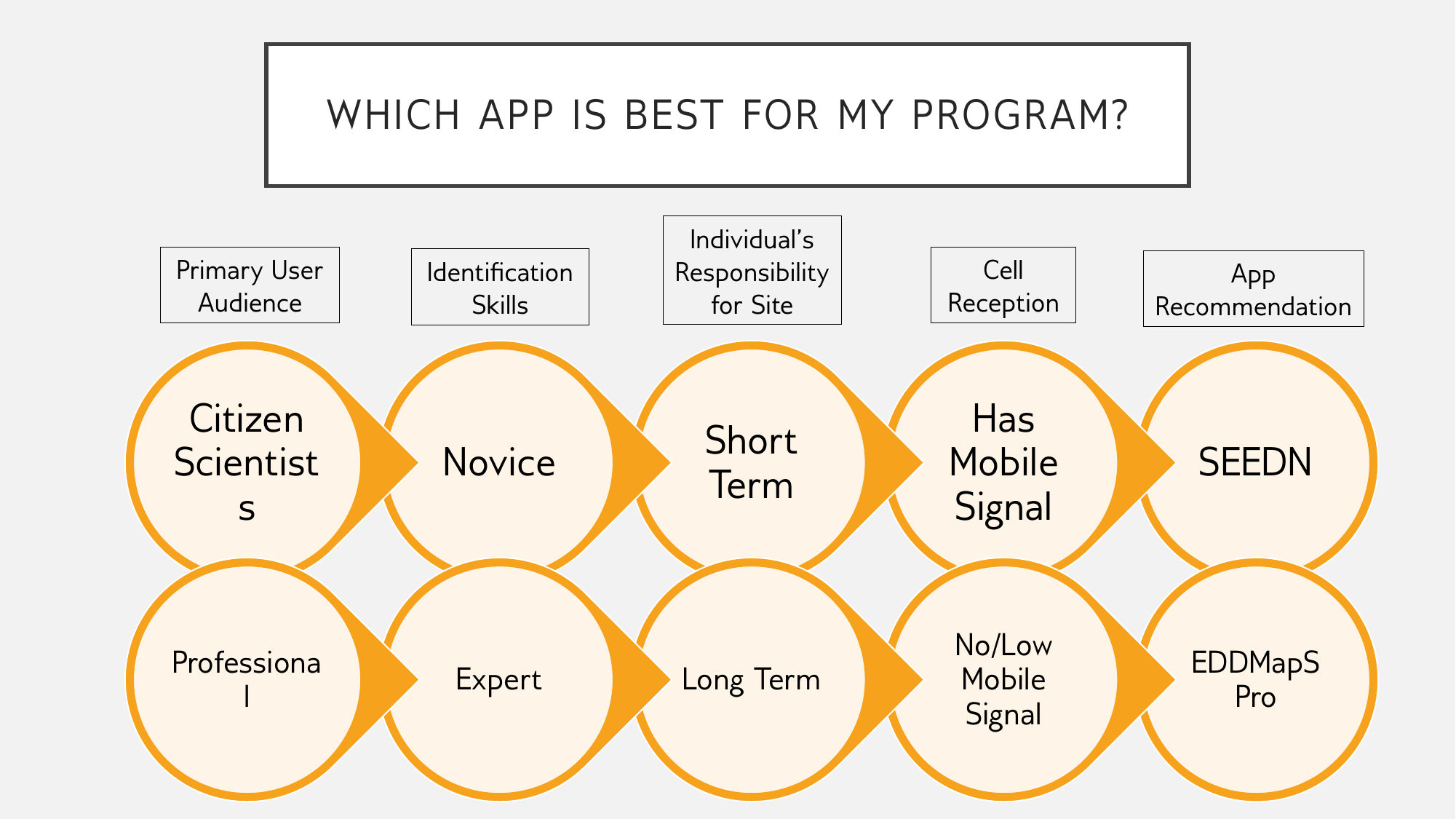

# Which App is best for my program?
Individual’s Responsibility for Site
SEEDN
Has Mobile Signal
Short Term
Novice
Citizen Scientists
Primary User Audience
Cell Reception
Identification Skills
App Recommendation
EDDMapS Pro
No/Low Mobile Signal
Long Term
Expert
Professional